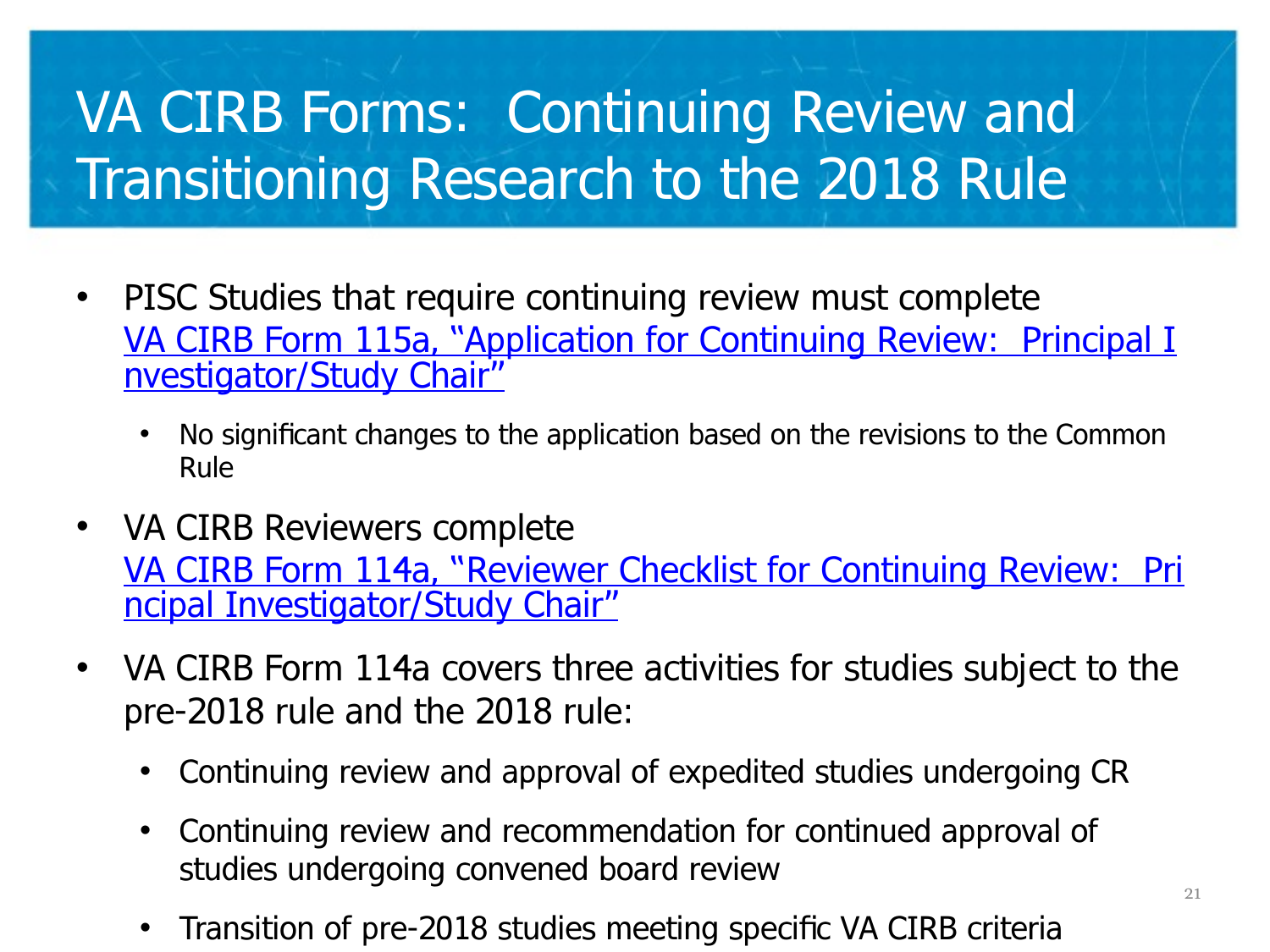

# VA CIRB Forms:  Continuing Review and Transitioning Research to the 2018 Rule
PISC Studies that require continuing review must complete VA CIRB Form 115a, “Application for Continuing Review:  Principal Investigator/Study Chair”
No significant changes to the application based on the revisions to the Common Rule
VA CIRB Reviewers complete VA CIRB Form 114a, “Reviewer Checklist for Continuing Review:  Principal Investigator/Study Chair”
VA CIRB Form 114a covers three activities for studies subject to the pre-2018 rule and the 2018 rule:
Continuing review and approval of expedited studies undergoing CR
Continuing review and recommendation for continued approval of studies undergoing convened board review
Transition of pre-2018 studies meeting specific VA CIRB criteria